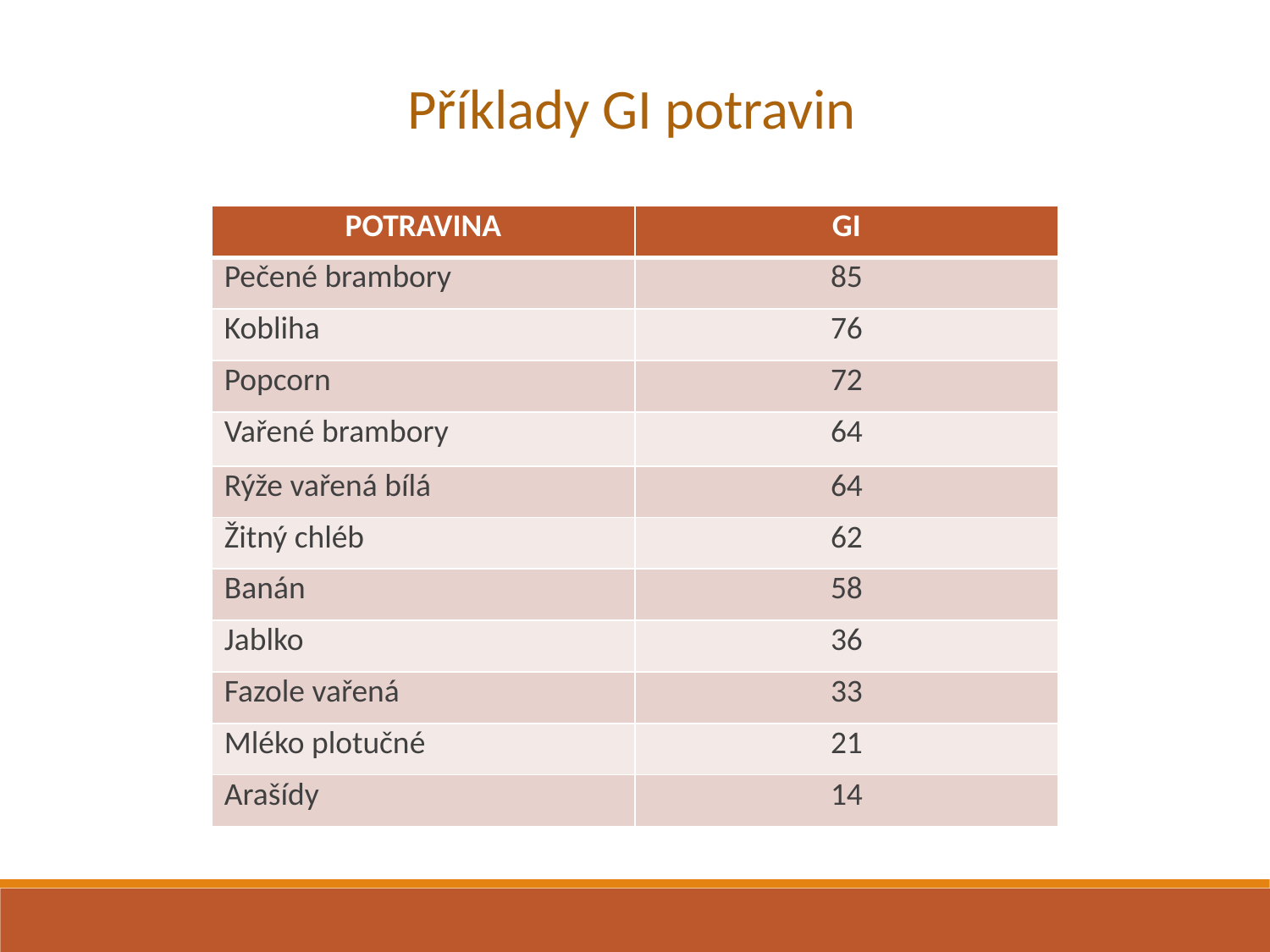

Příklady GI potravin
| POTRAVINA | GI |
| --- | --- |
| Pečené brambory | 85 |
| Kobliha | 76 |
| Popcorn | 72 |
| Vařené brambory | 64 |
| Rýže vařená bílá | 64 |
| Žitný chléb | 62 |
| Banán | 58 |
| Jablko | 36 |
| Fazole vařená | 33 |
| Mléko plotučné | 21 |
| Arašídy | 14 |